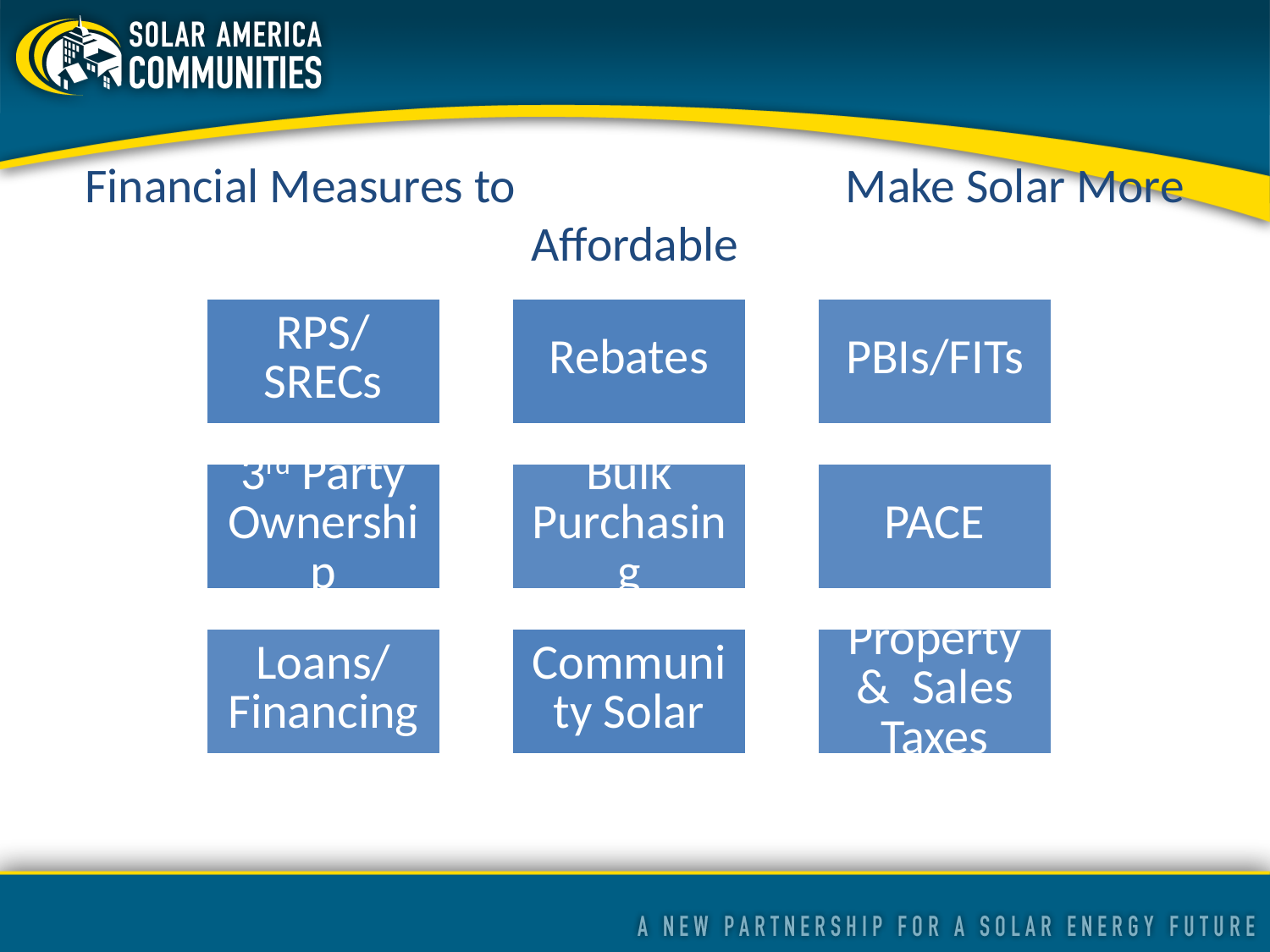

# Financial Measures to                              Make Solar More Affordable
RPS/SRECs
Rebates
PBIs/FITs
3rd Party Ownership
PACE
Loans/ Financing
Bulk Purchasing
Community Solar
Property &  Sales Taxes